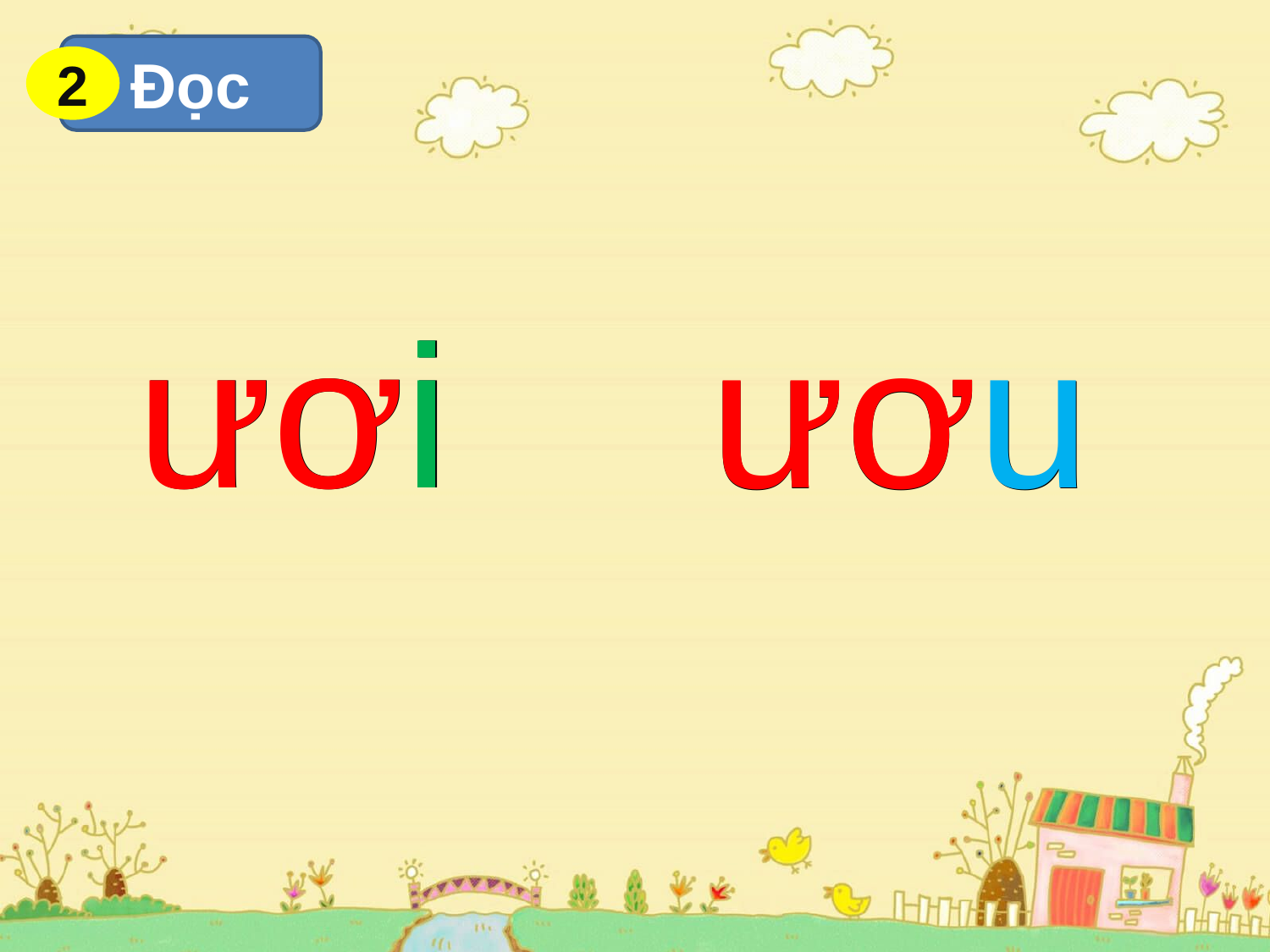

Đọc
2
ươ
ươi
i
ươ
u
ươu